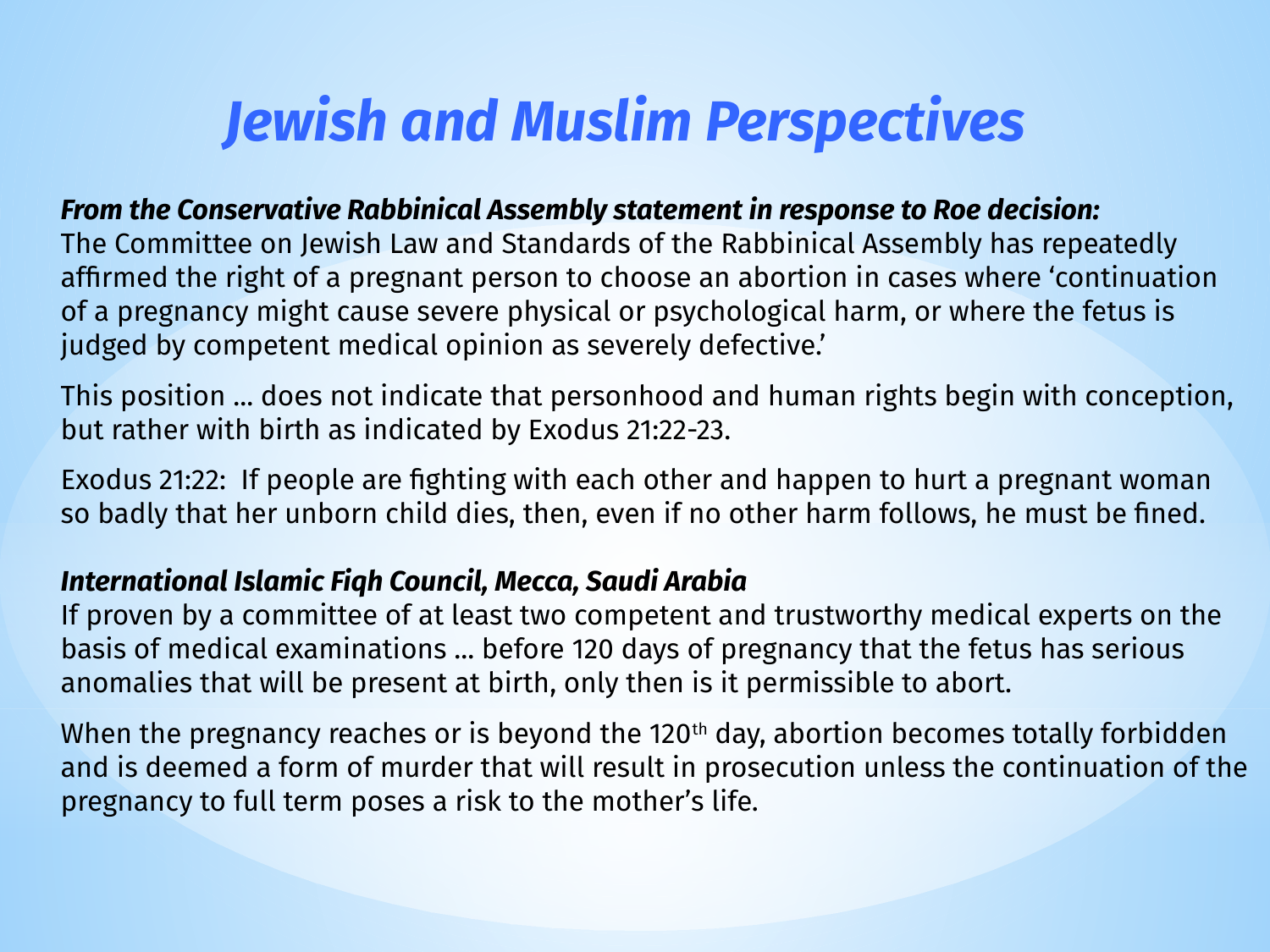

Jewish and Muslim Perspectives
From the Conservative Rabbinical Assembly statement in response to Roe decision:
The Committee on Jewish Law and Standards of the Rabbinical Assembly has repeatedly
affirmed the right of a pregnant person to choose an abortion in cases where ‘continuation
of a pregnancy might cause severe physical or psychological harm, or where the fetus is
judged by competent medical opinion as severely defective.’

This position ... does not indicate that personhood and human rights begin with conception,
but rather with birth as indicated by Exodus 21:22-23.

Exodus 21:22:  If people are fighting with each other and happen to hurt a pregnant woman
so badly that her unborn child dies, then, even if no other harm follows, he must be fined.

International Islamic Fiqh Council, Mecca, Saudi Arabia
If proven by a committee of at least two competent and trustworthy medical experts on the
basis of medical examinations ... before 120 days of pregnancy that the fetus has serious
anomalies that will be present at birth, only then is it permissible to abort.

When the pregnancy reaches or is beyond the 120th day, abortion becomes totally forbidden
and is deemed a form of murder that will result in prosecution unless the continuation of the
pregnancy to full term poses a risk to the mother’s life.